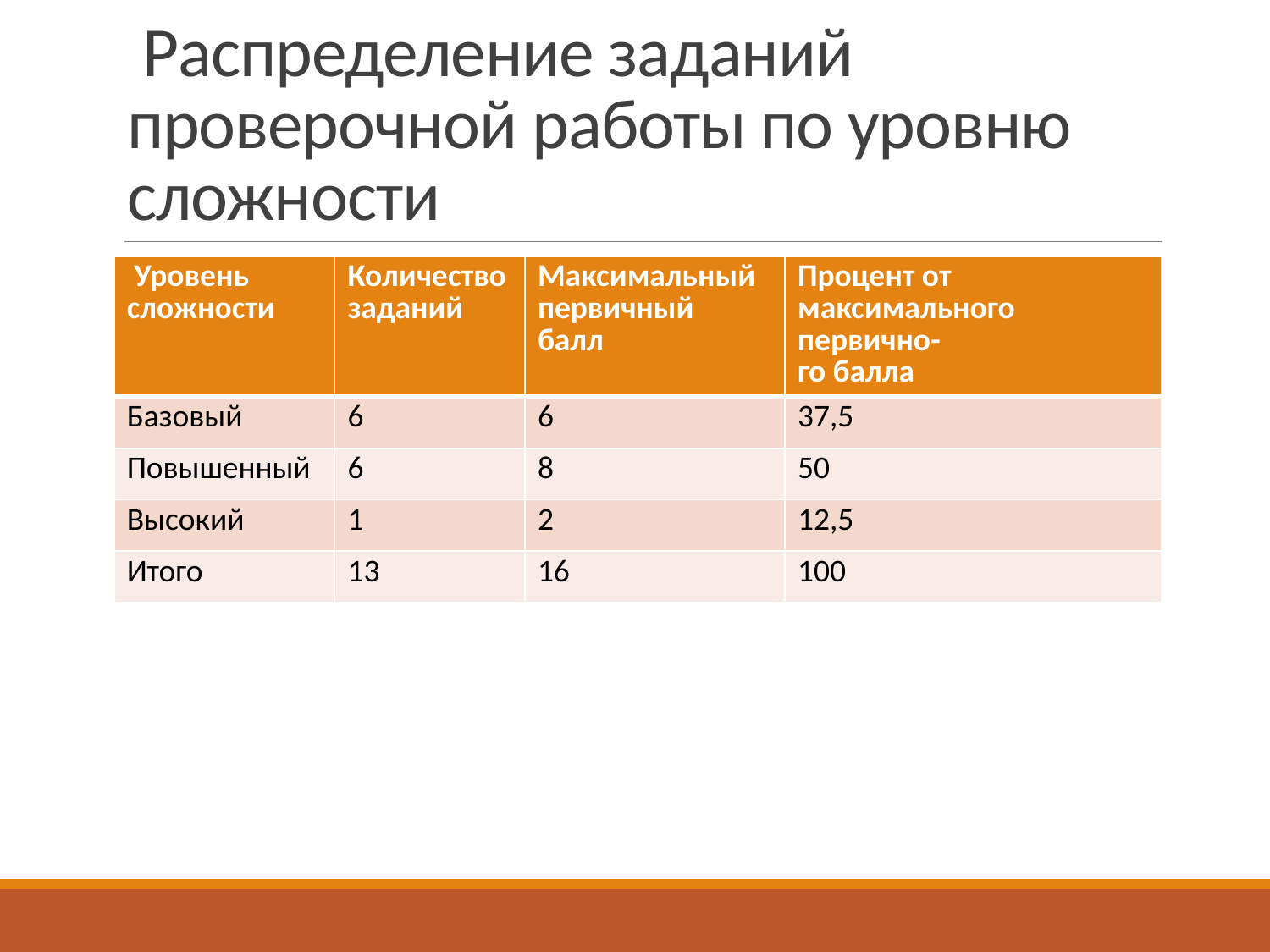

# Распределение заданий проверочной работы по уровню сложности
| Уровень сложности | Количество заданий | Максимальный первичный балл | Процент от максимального первично- го балла |
| --- | --- | --- | --- |
| Базовый | 6 | 6 | 37,5 |
| Повышенный | 6 | 8 | 50 |
| Высокий | 1 | 2 | 12,5 |
| Итого | 13 | 16 | 100 |